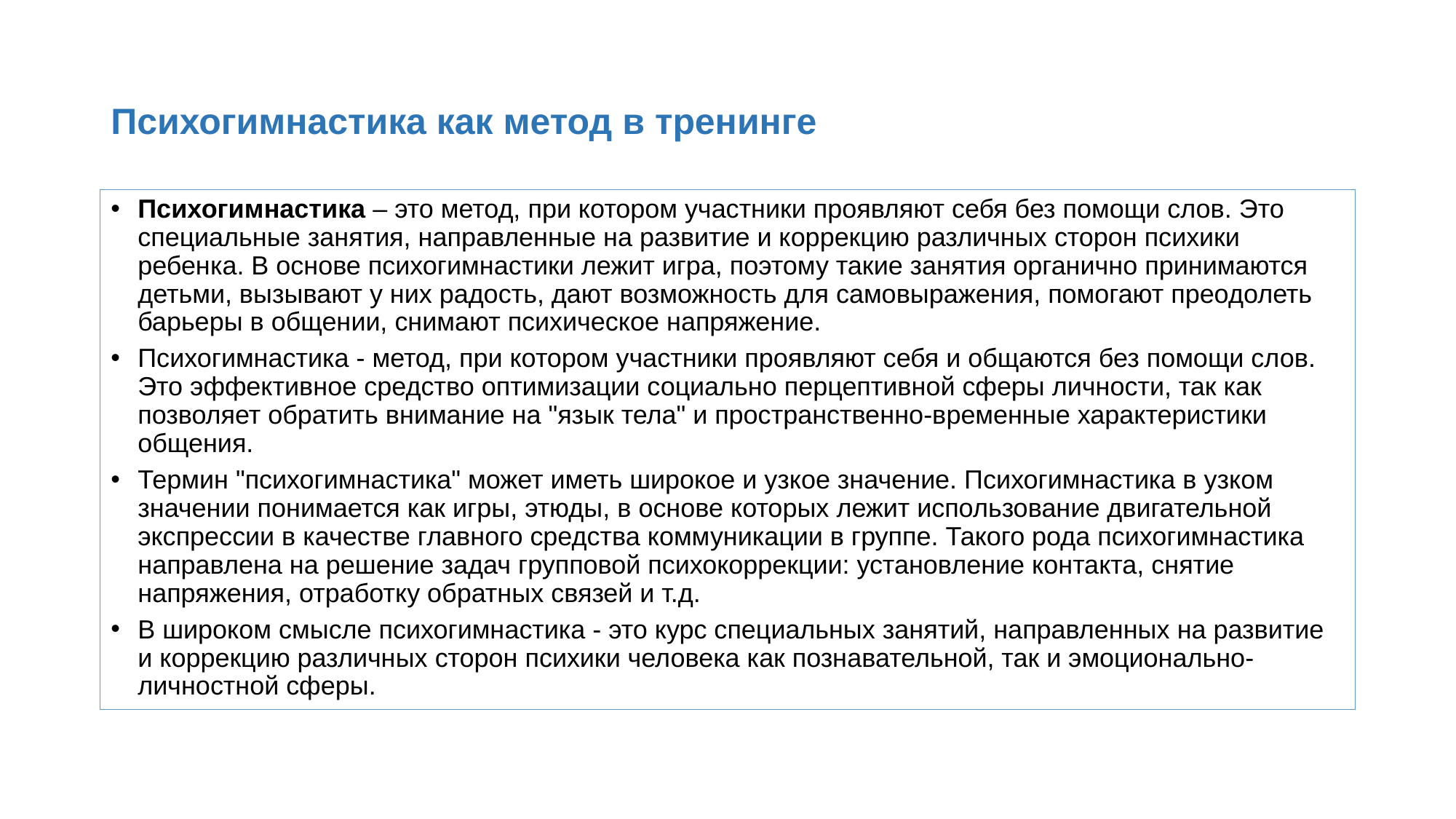

# Психогимнастика как метод в тренинге
Психогимнастика – это метод, при котором участники проявляют себя без помощи слов. Это специальные занятия, направленные на развитие и коррекцию различных сторон психики ребенка. В основе психогимнастики лежит игра, поэтому такие занятия органично принимаются детьми, вызывают у них радость, дают возможность для самовыражения, помогают преодолеть барьеры в общении, снимают психическое напряжение.
Психогимнастика - метод, при котором участники проявляют себя и общаются без помощи слов. Это эффективное средство оптимизации социально перцептивной сферы личности, так как позволяет обратить внимание на "язык тела" и пространственно-временные характеристики общения.
Термин "психогимнастика" может иметь широкое и узкое значение. Психогимнастика в узком значении понимается как игры, этюды, в основе которых лежит использование двигательной экспрессии в качестве главного средства коммуникации в группе. Такого рода психогимнастика направлена на решение задач групповой психокоррекции: установление контакта, снятие напряжения, отработку обратных связей и т.д.
В широком смысле психогимнастика - это курс специальных занятий, направленных на развитие и коррекцию различных сторон психики человека как познавательной, так и эмоционально-личностной сферы.